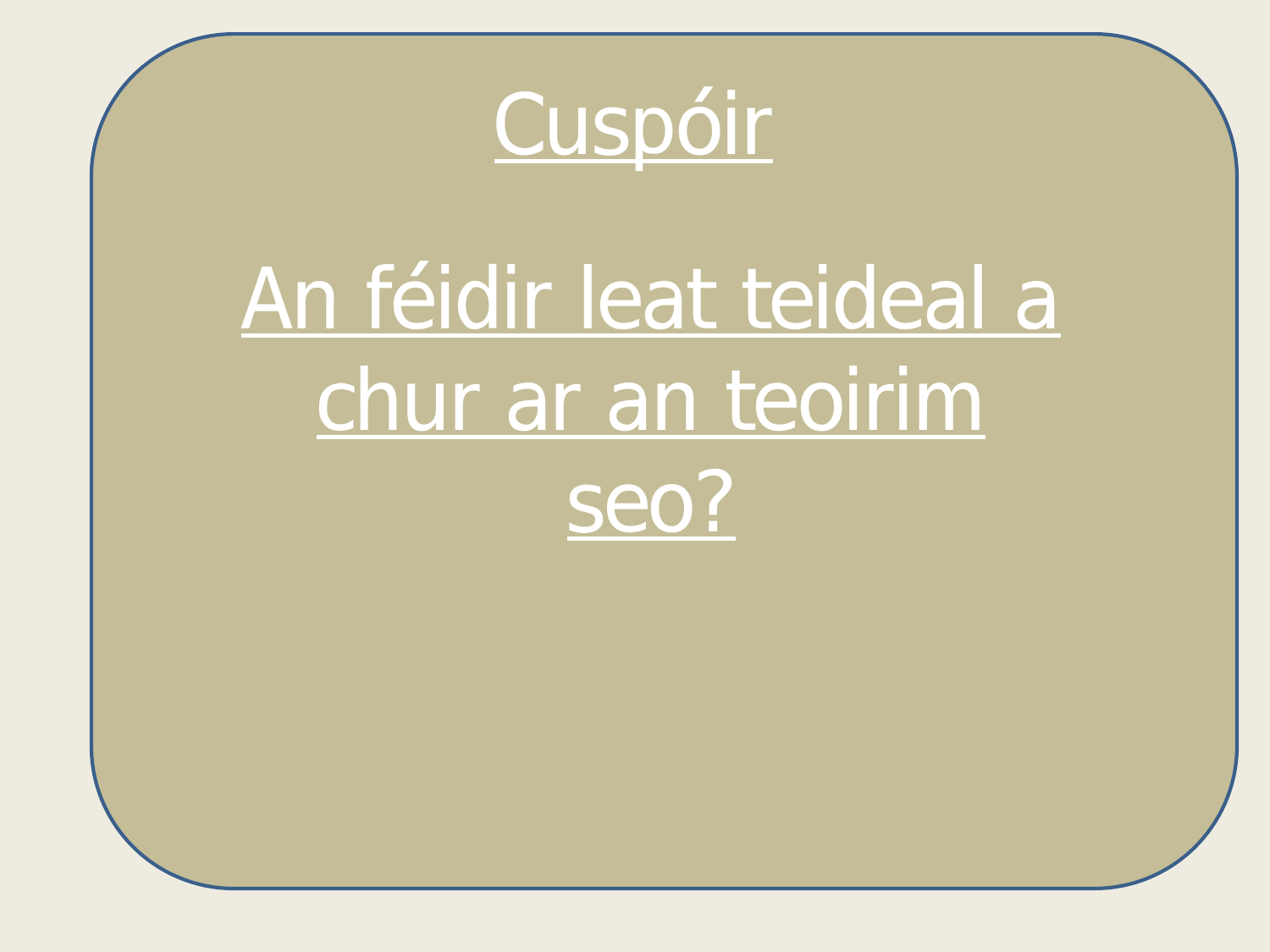

Cuspóir
An féidir leat teideal a chur ar an teoirim seo?